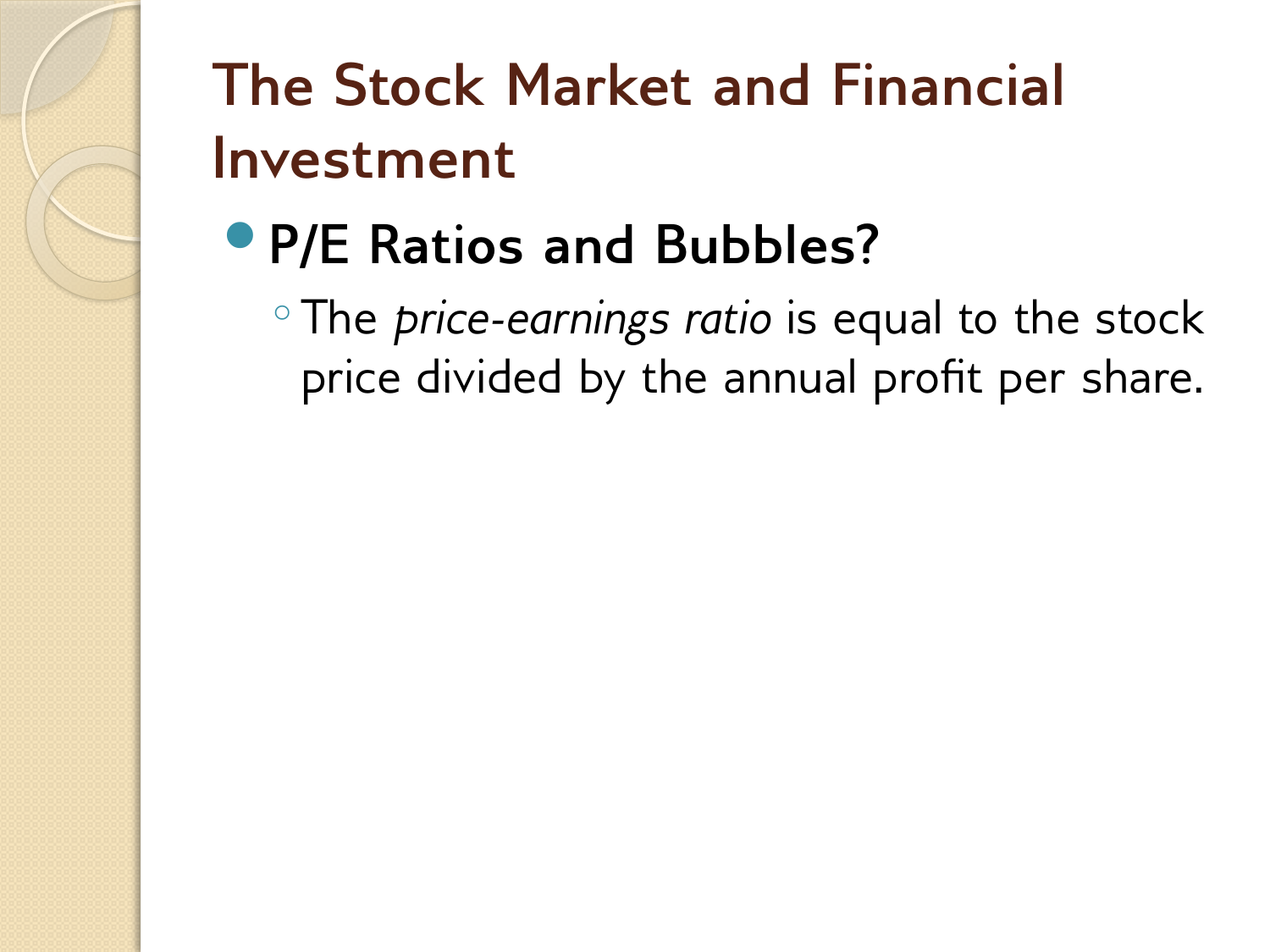

# The Stock Market and Financial Investment
P/E Ratios and Bubbles?
The price-earnings ratio is equal to the stock price divided by the annual profit per share.